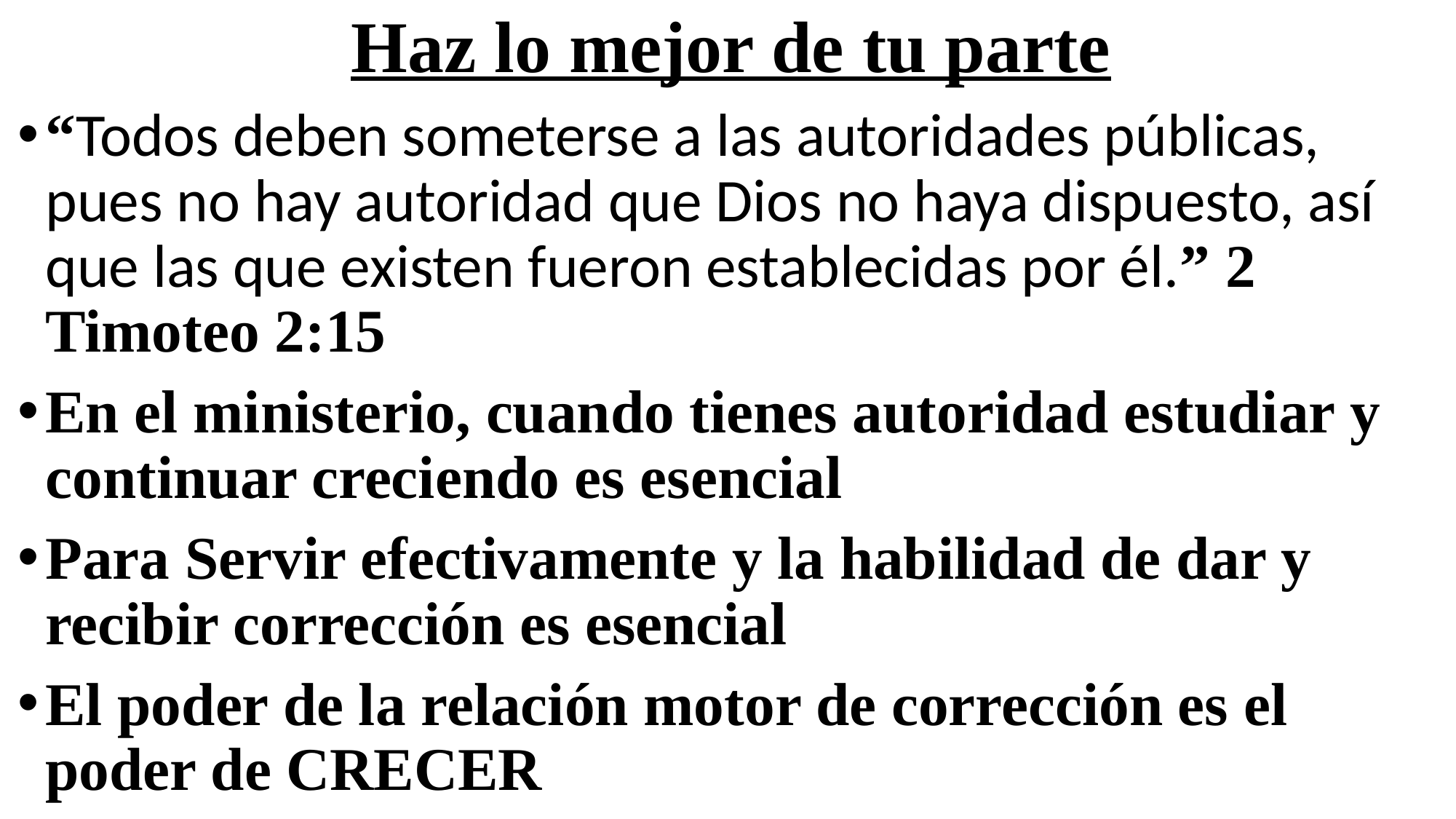

# Haz lo mejor de tu parte
“Todos deben someterse a las autoridades públicas, pues no hay autoridad que Dios no haya dispuesto, así que las que existen fueron establecidas por él.” 2 Timoteo 2:15
En el ministerio, cuando tienes autoridad estudiar y continuar creciendo es esencial
Para Servir efectivamente y la habilidad de dar y recibir corrección es esencial
El poder de la relación motor de corrección es el poder de CRECER